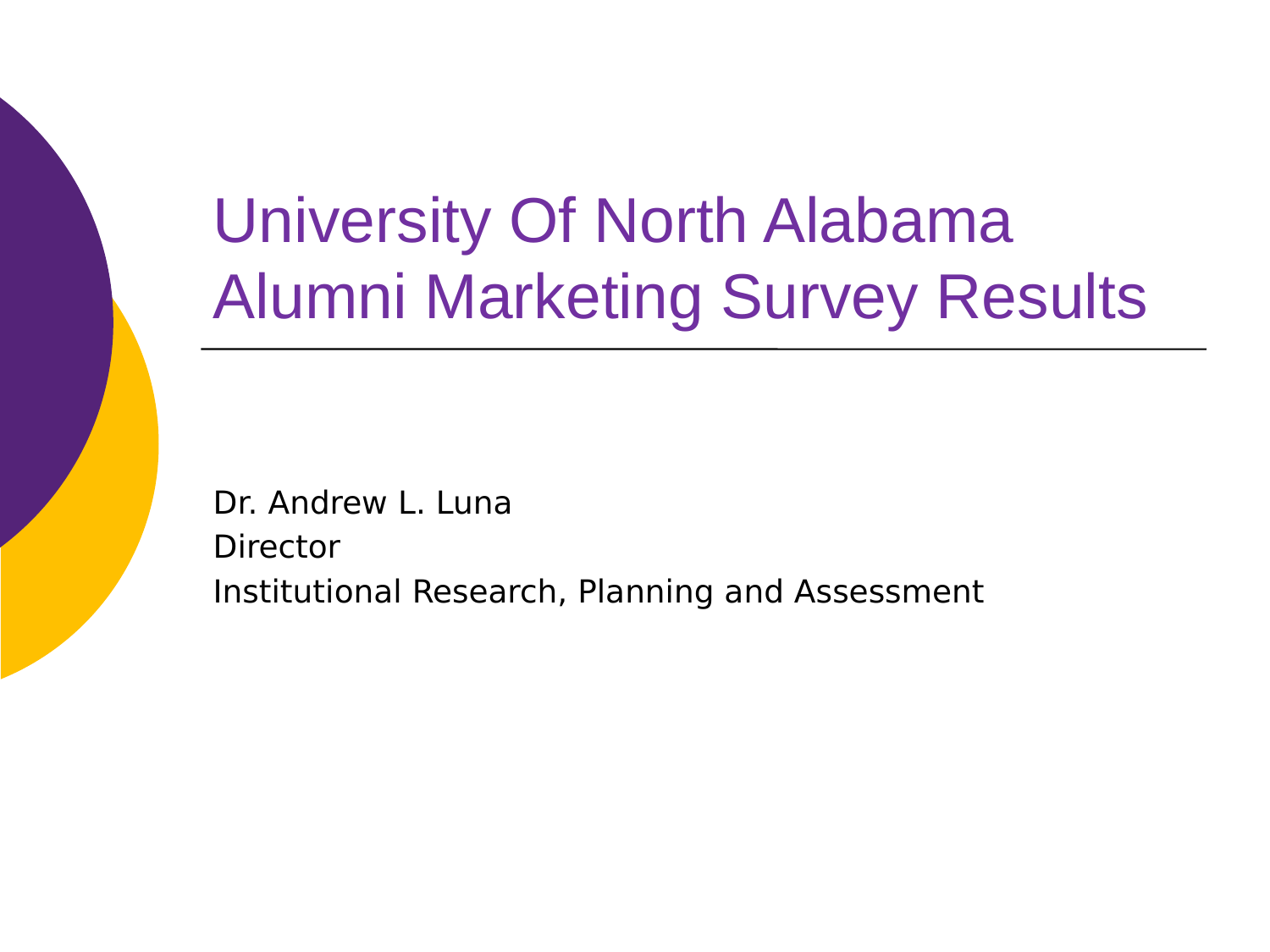

# University Of North Alabama Alumni Marketing Survey Results
Dr. Andrew L. Luna
Director
Institutional Research, Planning and Assessment